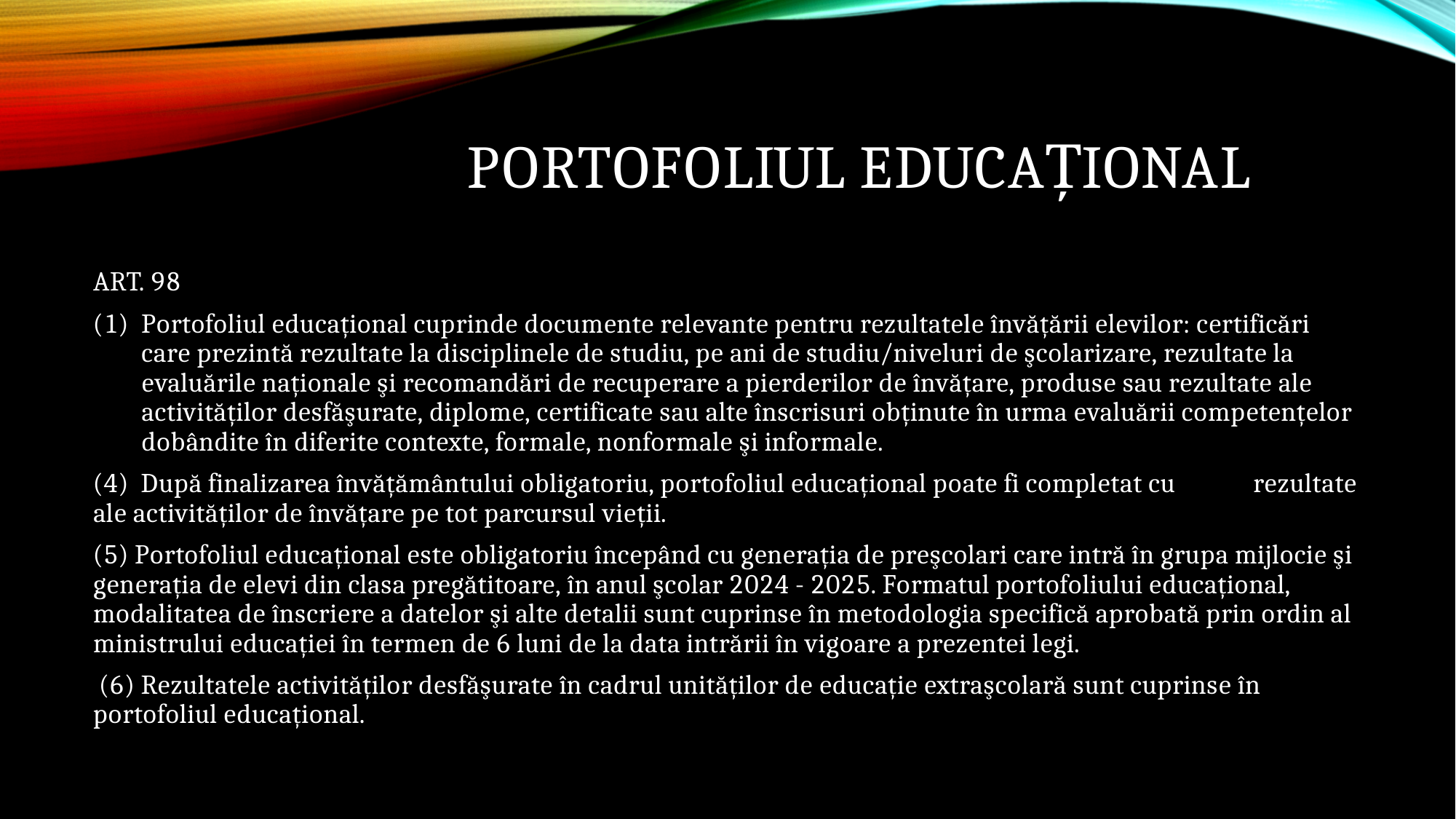

# Portofoliul educațional
ART. 98
Portofoliul educaţional cuprinde documente relevante pentru rezultatele învăţării elevilor: certificări care prezintă rezultate la disciplinele de studiu, pe ani de studiu/niveluri de şcolarizare, rezultate la evaluările naţionale şi recomandări de recuperare a pierderilor de învăţare, produse sau rezultate ale activităţilor desfăşurate, diplome, certificate sau alte înscrisuri obţinute în urma evaluării competenţelor dobândite în diferite contexte, formale, nonformale şi informale.
(4)  După finalizarea învăţământului obligatoriu, portofoliul educaţional poate fi completat cu             rezultate ale activităţilor de învăţare pe tot parcursul vieţii.
(5) Portofoliul educaţional este obligatoriu începând cu generaţia de preşcolari care intră în grupa mijlocie şi generaţia de elevi din clasa pregătitoare, în anul şcolar 2024 - 2025. Formatul portofoliului educaţional, modalitatea de înscriere a datelor şi alte detalii sunt cuprinse în metodologia specifică aprobată prin ordin al ministrului educaţiei în termen de 6 luni de la data intrării în vigoare a prezentei legi.
 (6) Rezultatele activităţilor desfăşurate în cadrul unităţilor de educaţie extraşcolară sunt cuprinse în portofoliul educaţional.